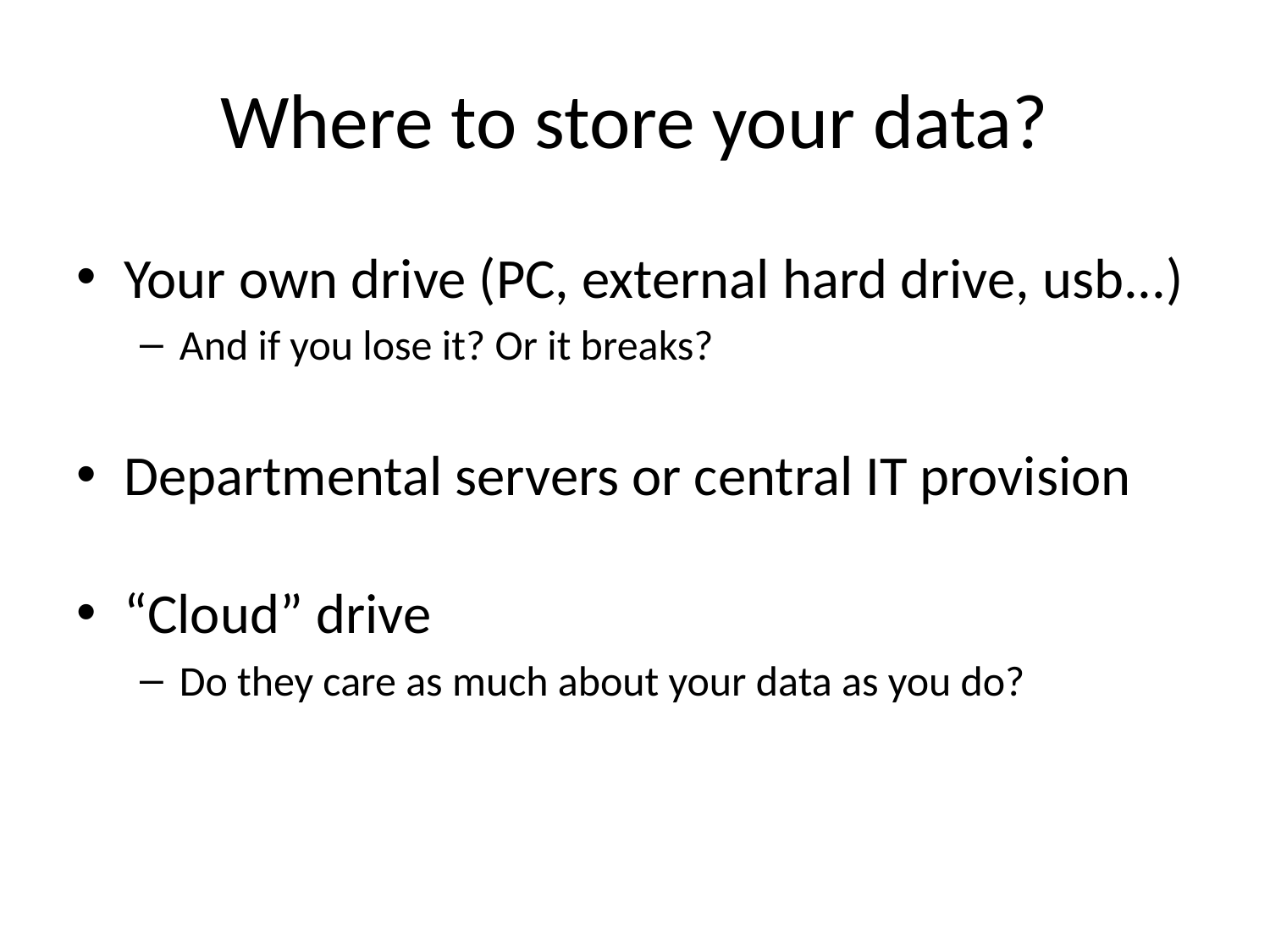

# Where to store your data?
Your own drive (PC, external hard drive, usb...)
And if you lose it? Or it breaks?

Departmental servers or central IT provision

“Cloud” drive
Do they care as much about your data as you do?